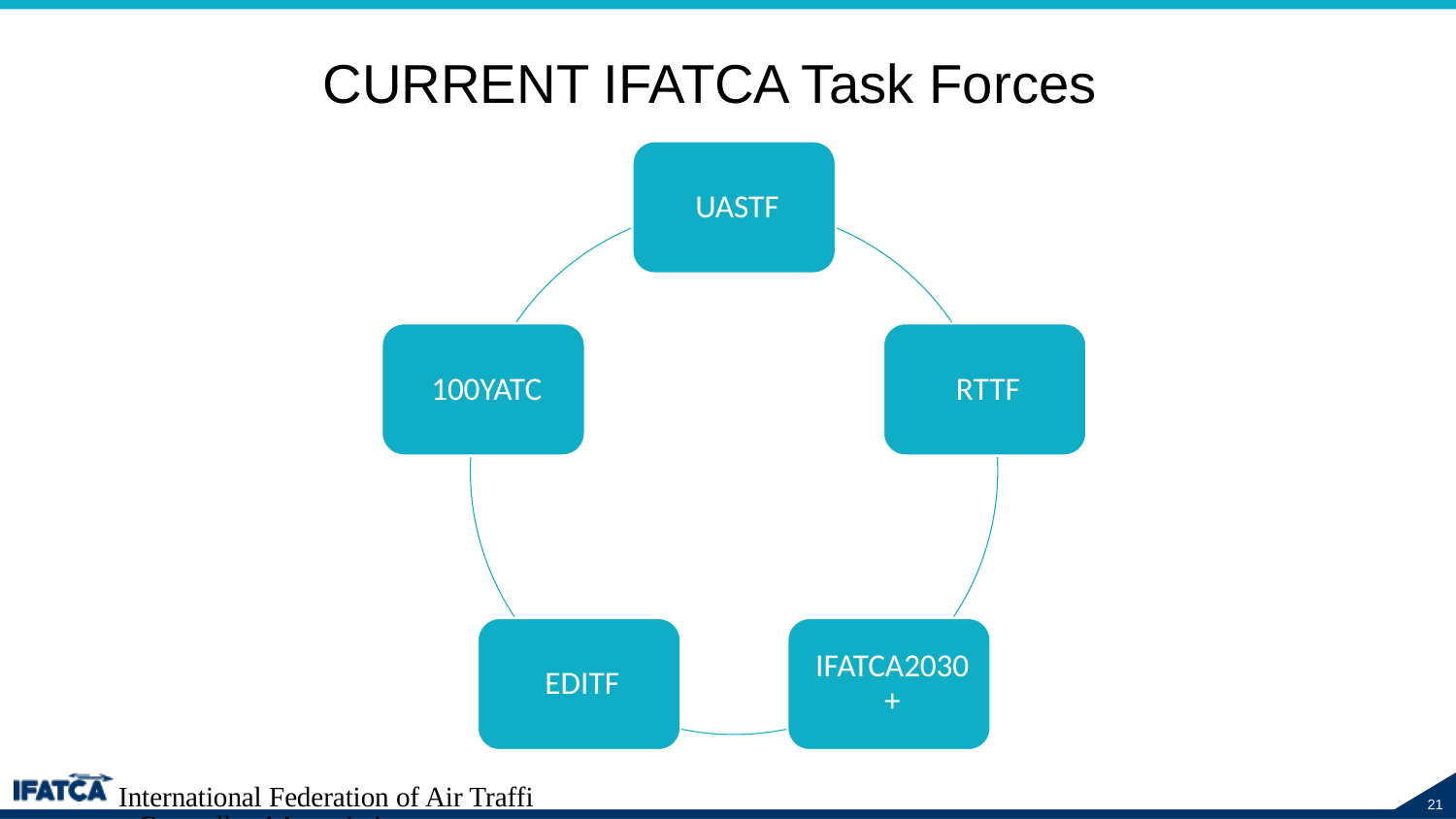

# CURRENT IFATCA Task Forces
UASTF
RTTF
IFATCA2030+
EDITF
100YATC
International Federation of Air Traffic Controllers’ Associations
21